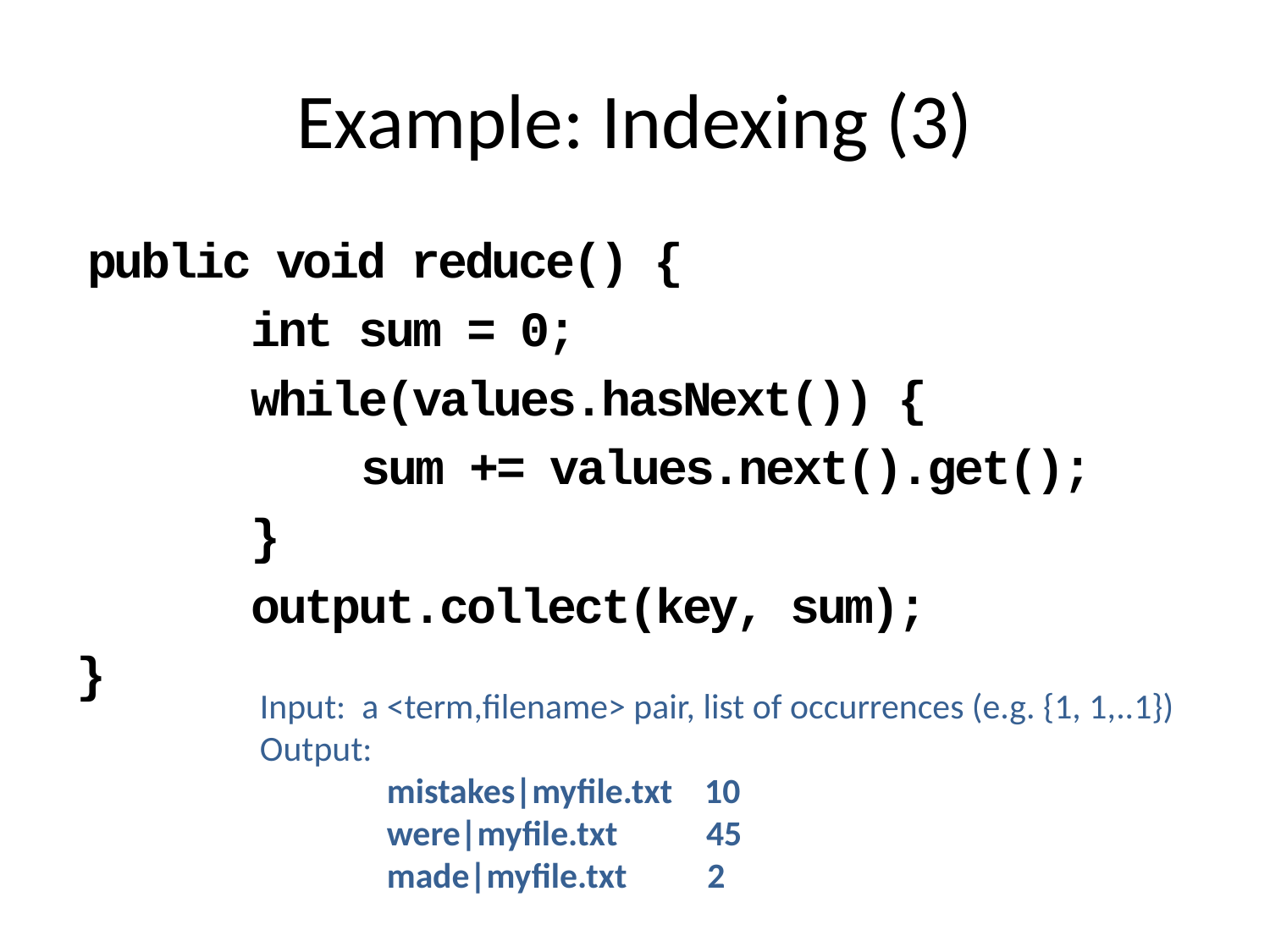

# Example: Indexing (3)
 public void reduce() {
		int sum = 0;
		while(values.hasNext()) {
		    sum += values.next().get();
		}
		output.collect(key, sum);
}

Input:  a <term,filename> pair, list of occurrences (e.g. {1, 1,..1})
Output:
mistakes|myfile.txt    10
were|myfile.txt           45
made|myfile.txt          2